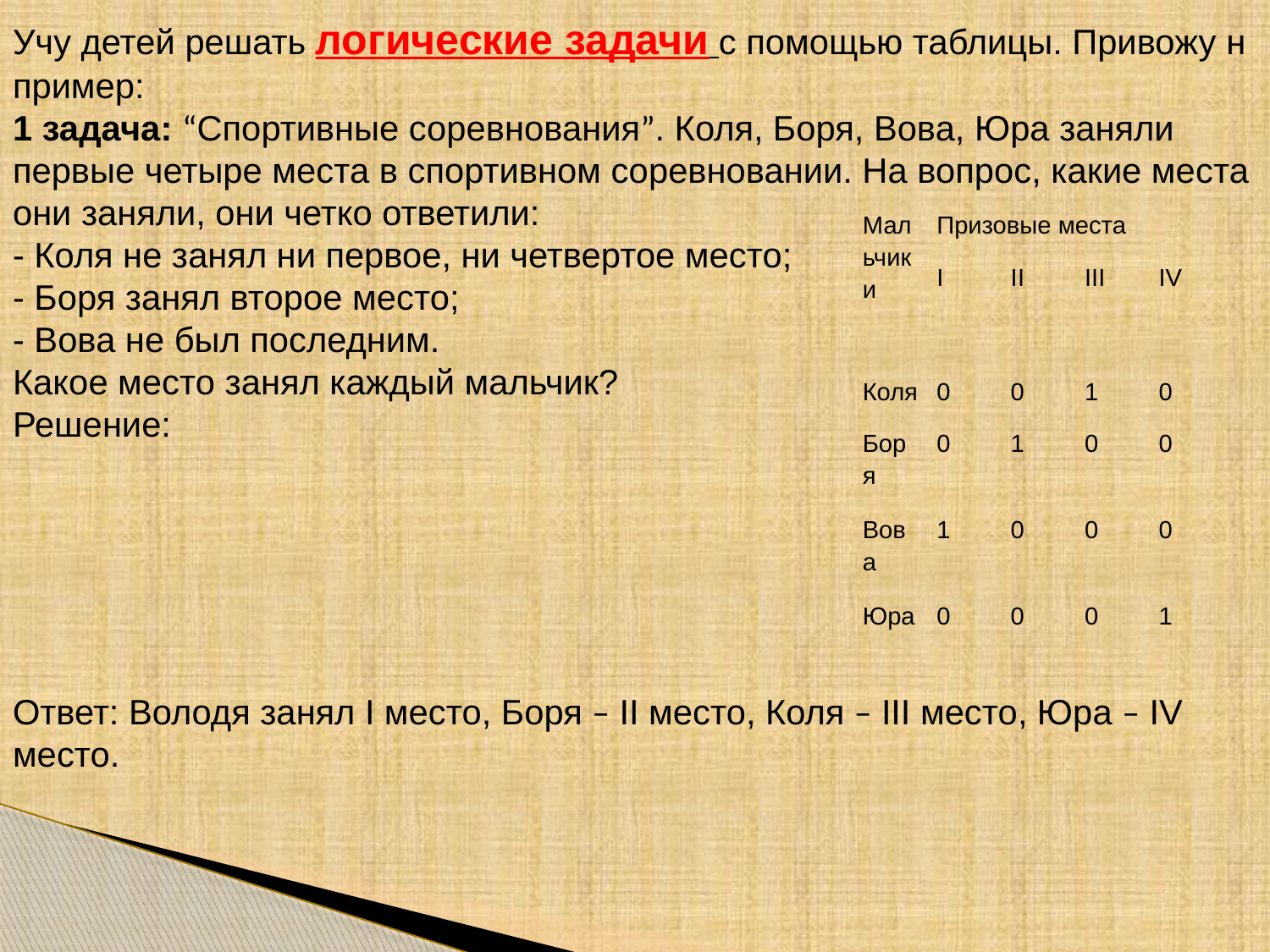

Учу детей решать логические задачи с помощью таблицы. Привожу н пример:
1 задача: “Спортивные соревнования”. Коля, Боря, Вова, Юра заняли первые четыре места в спортивном соревновании. На вопрос, какие места они заняли, они четко ответили:
- Коля не занял ни первое, ни четвертое место;
- Боря занял второе место;
- Вова не был последним.
Какое место занял каждый мальчик?
Решение:

Ответ: Володя занял I место, Боря – II место, Коля – III место, Юра – IV место.
| Мальчики | Призовые места |  |  |  |
| --- | --- | --- | --- | --- |
|  | I | II | III | IV |
| Коля | 0 | 0 | 1 | 0 |
| Боря | 0 | 1 | 0 | 0 |
| Вова | 1 | 0 | 0 | 0 |
| Юра | 0 | 0 | 0 | 1 |